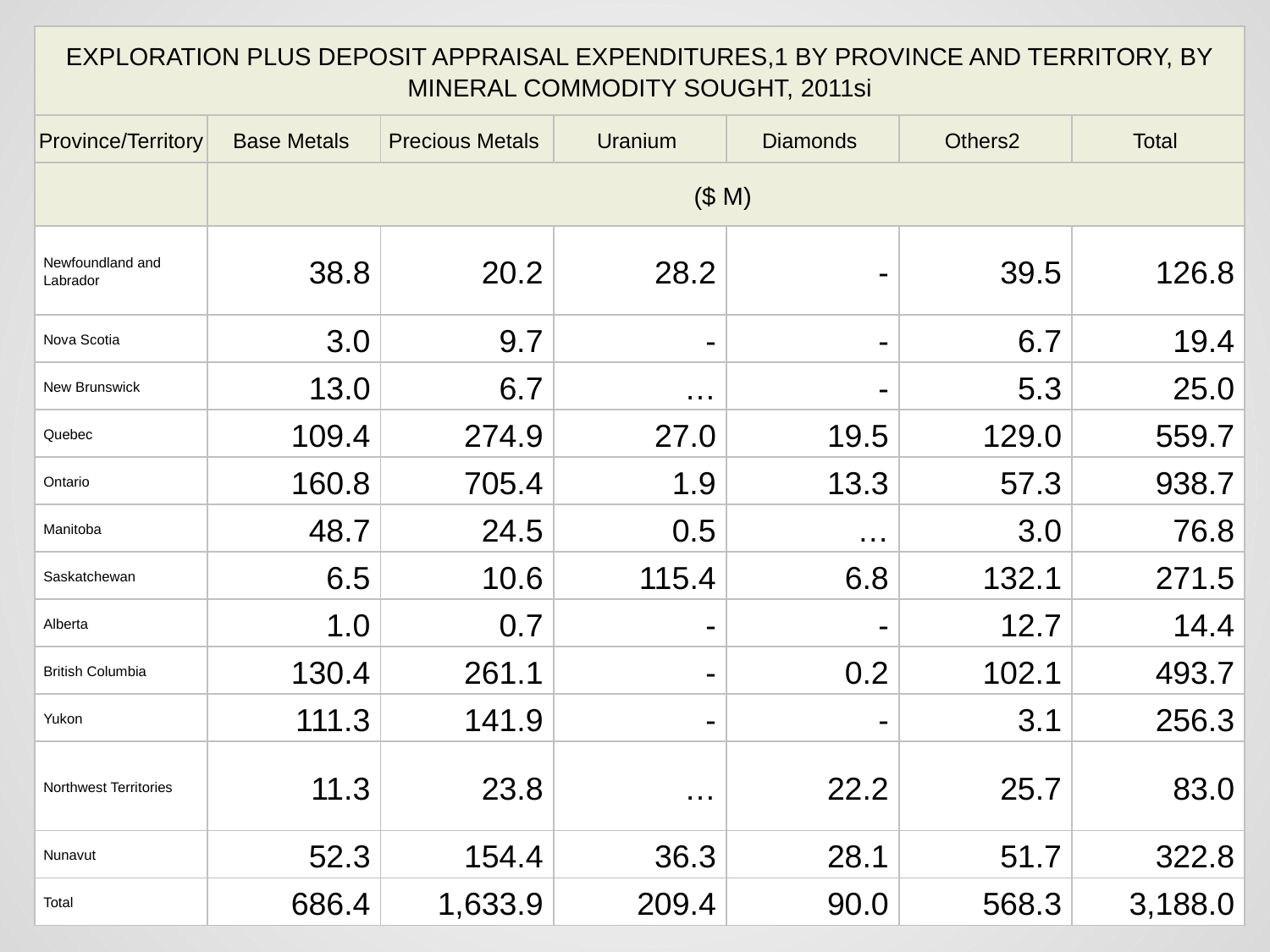

#
| EXPLORATION PLUS DEPOSIT APPRAISAL EXPENDITURES,1 BY PROVINCE AND TERRITORY, BY MINERAL COMMODITY SOUGHT, 2011si |  |  |  |  |  |  |
| --- | --- | --- | --- | --- | --- | --- |
| Province/Territory | Base Metals | Precious Metals | Uranium | Diamonds | Others2 | Total |
|  | ($ M) |  |  |  |  |  |
| Newfoundland and Labrador | 38.8 | 20.2 | 28.2 | - | 39.5 | 126.8 |
| Nova Scotia | 3.0 | 9.7 | - | - | 6.7 | 19.4 |
| New Brunswick | 13.0 | 6.7 | … | - | 5.3 | 25.0 |
| Quebec | 109.4 | 274.9 | 27.0 | 19.5 | 129.0 | 559.7 |
| Ontario | 160.8 | 705.4 | 1.9 | 13.3 | 57.3 | 938.7 |
| Manitoba | 48.7 | 24.5 | 0.5 | … | 3.0 | 76.8 |
| Saskatchewan | 6.5 | 10.6 | 115.4 | 6.8 | 132.1 | 271.5 |
| Alberta | 1.0 | 0.7 | - | - | 12.7 | 14.4 |
| British Columbia | 130.4 | 261.1 | - | 0.2 | 102.1 | 493.7 |
| Yukon | 111.3 | 141.9 | - | - | 3.1 | 256.3 |
| Northwest Territories | 11.3 | 23.8 | … | 22.2 | 25.7 | 83.0 |
| Nunavut | 52.3 | 154.4 | 36.3 | 28.1 | 51.7 | 322.8 |
| Total | 686.4 | 1,633.9 | 209.4 | 90.0 | 568.3 | 3,188.0 |